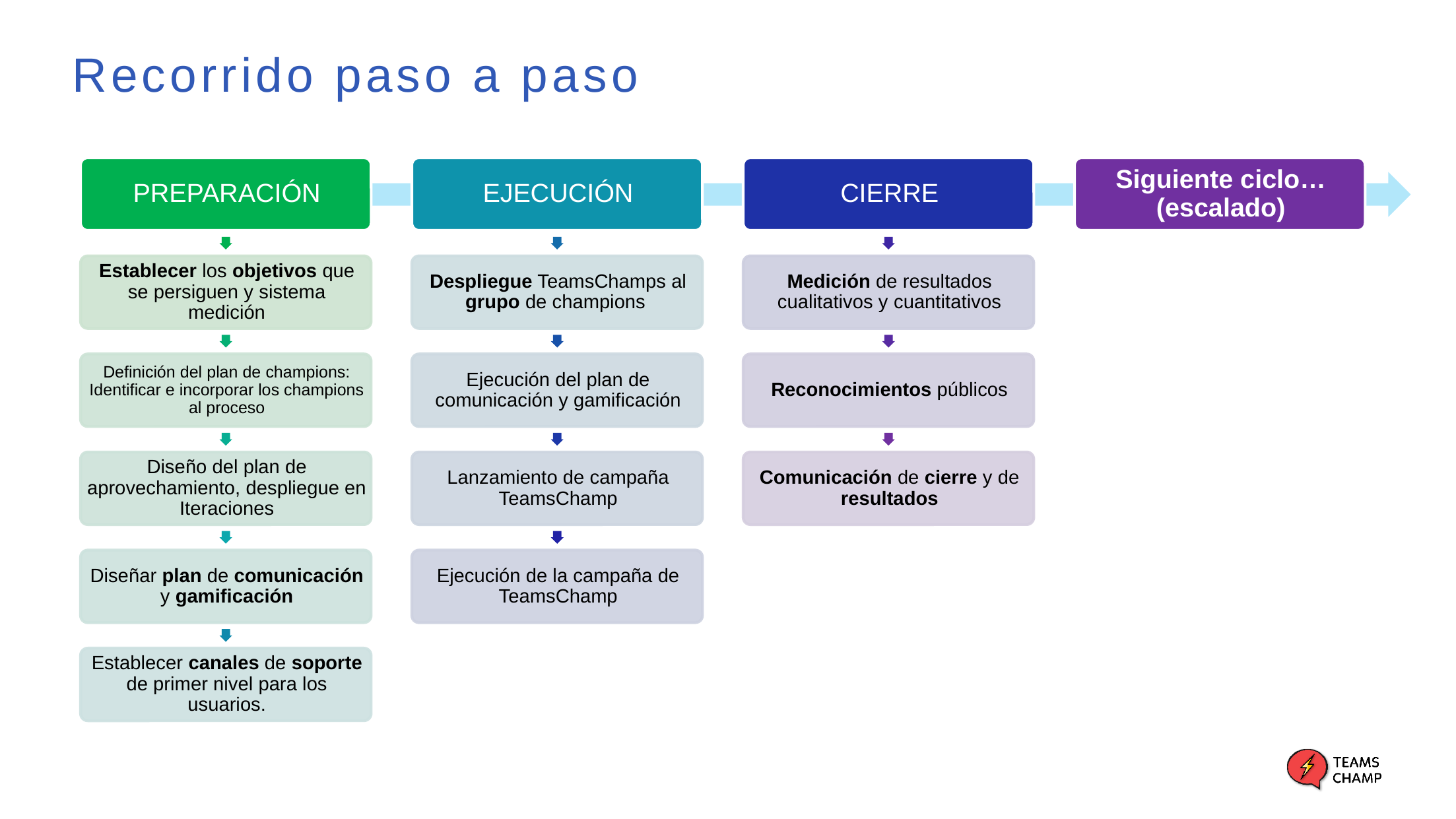

# Recorrido paso a paso
PREPARACIÓN
Establecer los objetivos que se persiguen y sistema medición
Definición del plan de champions: Identificar e incorporar los champions al proceso
Diseño del plan de aprovechamiento, despliegue en Iteraciones
Diseñar plan de comunicación y gamificación
Establecer canales de soporte de primer nivel para los usuarios.
EJECUCIÓN
Despliegue TeamsChamps al grupo de champions
Ejecución del plan de comunicación y gamificación
Lanzamiento de campaña TeamsChamp
Ejecución de la campaña de TeamsChamp
CIERRE
Medición de resultados cualitativos y cuantitativos
Reconocimientos públicos
Comunicación de cierre y de resultados
Siguiente ciclo…(escalado)